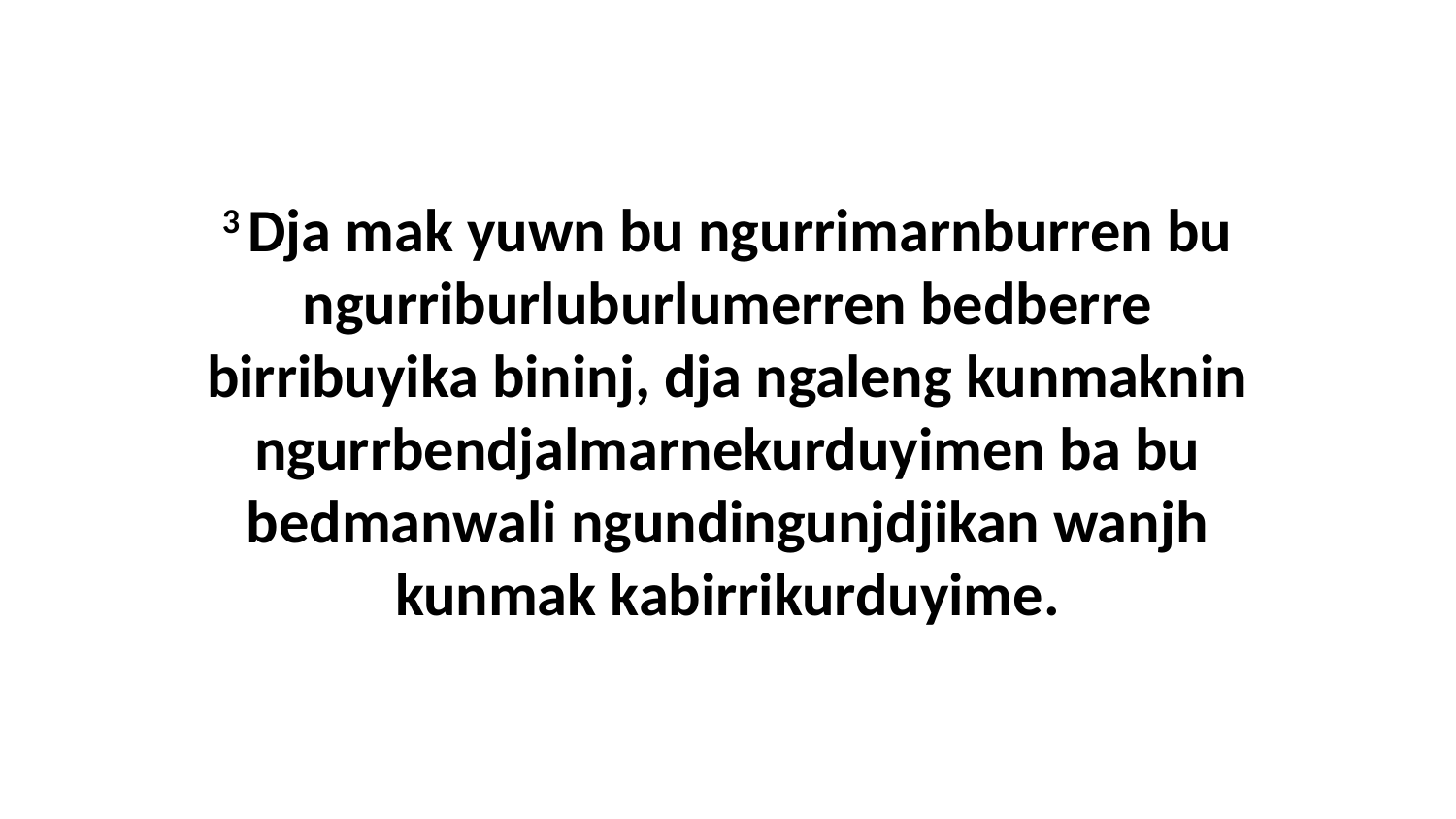

3 Dja mak yuwn bu ngurrimarnburren bu ngurriburluburlumerren bedberre birribuyika bininj, dja ngaleng kunmaknin ngurrbendjalmarnekurduyimen ba bu bedmanwali ngundingunjdjikan wanjh kunmak kabirrikurduyime.